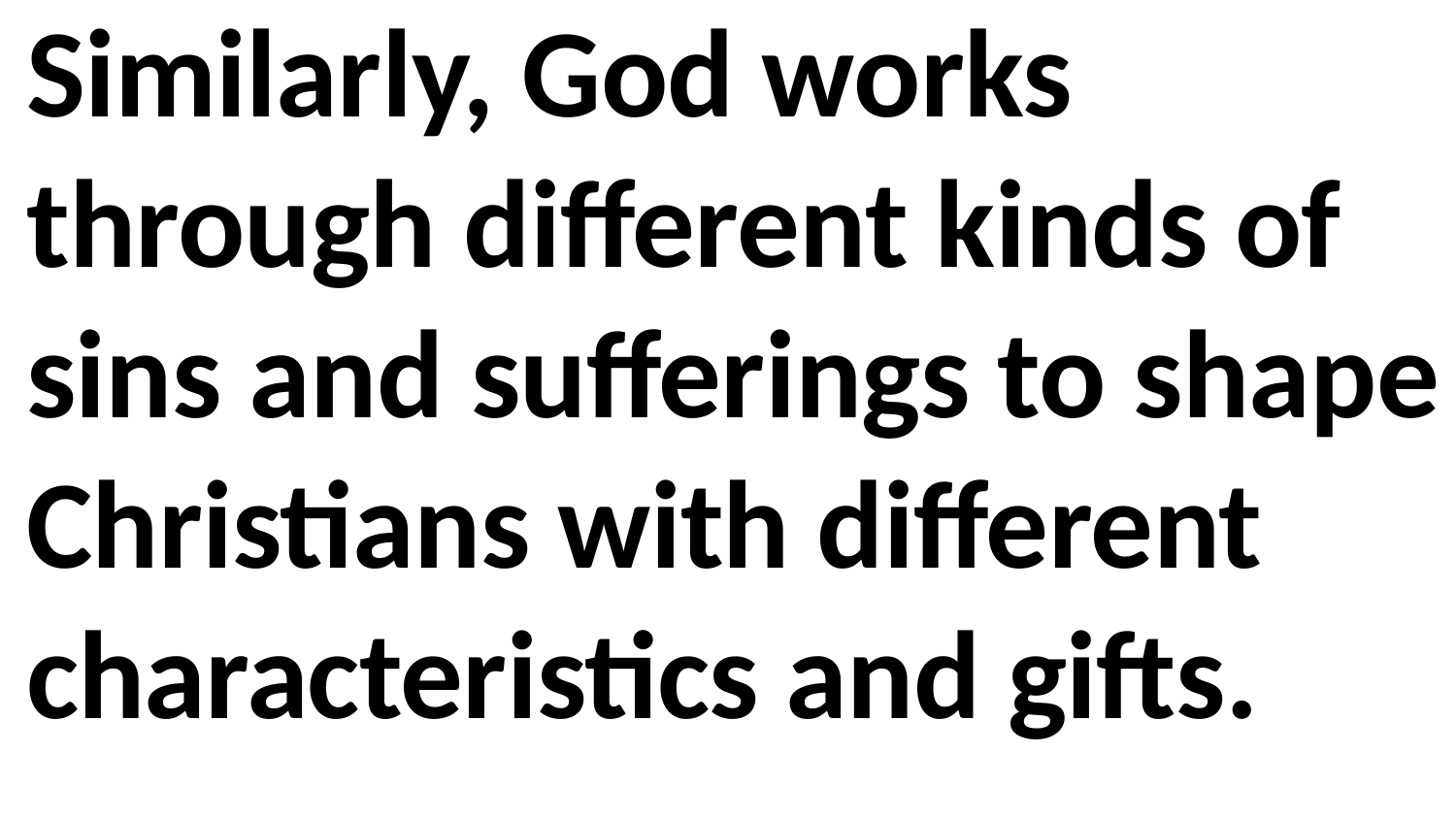

Similarly, God works through different kinds of sins and sufferings to shape Christians with different characteristics and gifts.